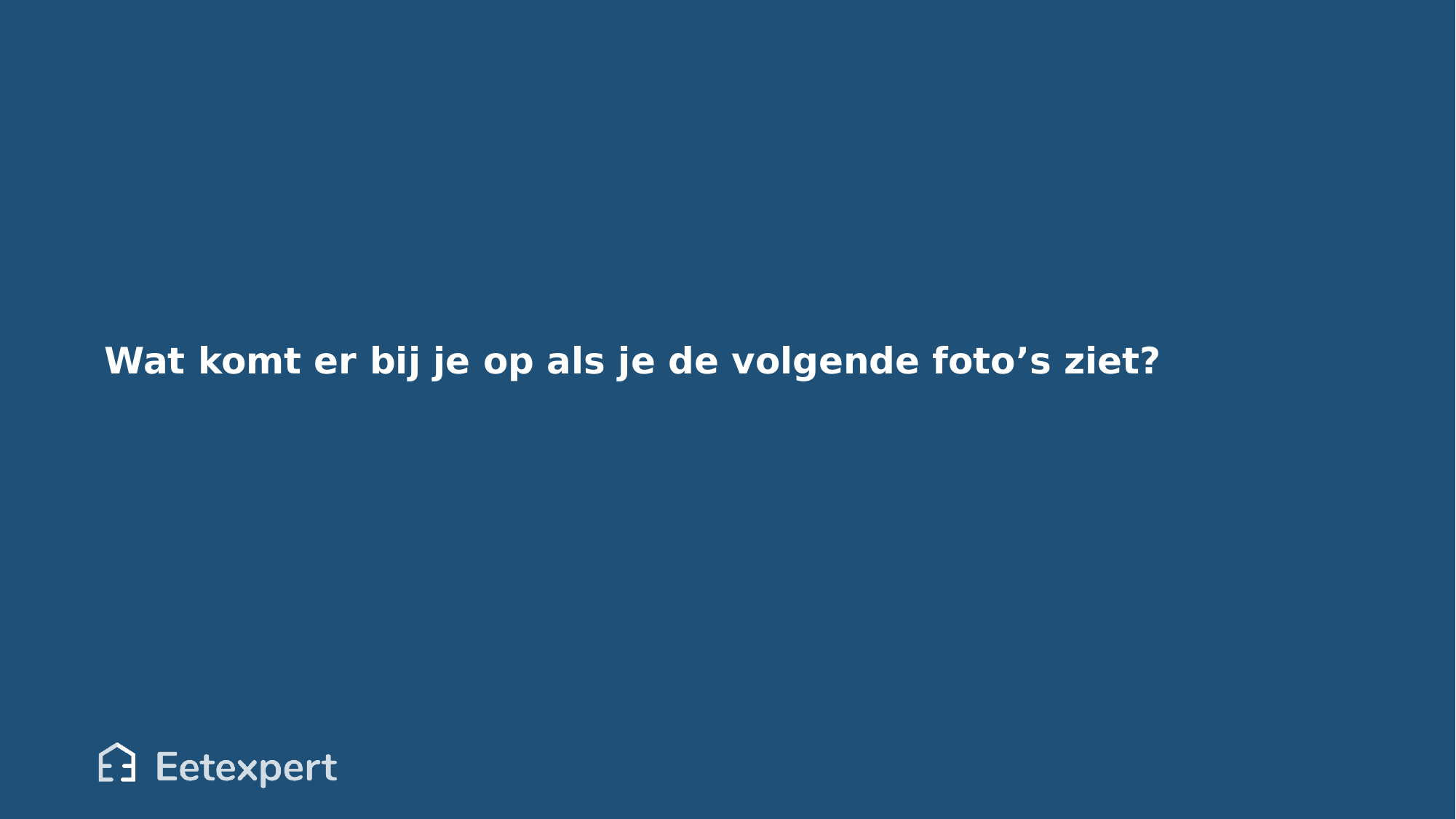

# Wat komt er bij je op als je de volgende foto’s ziet?